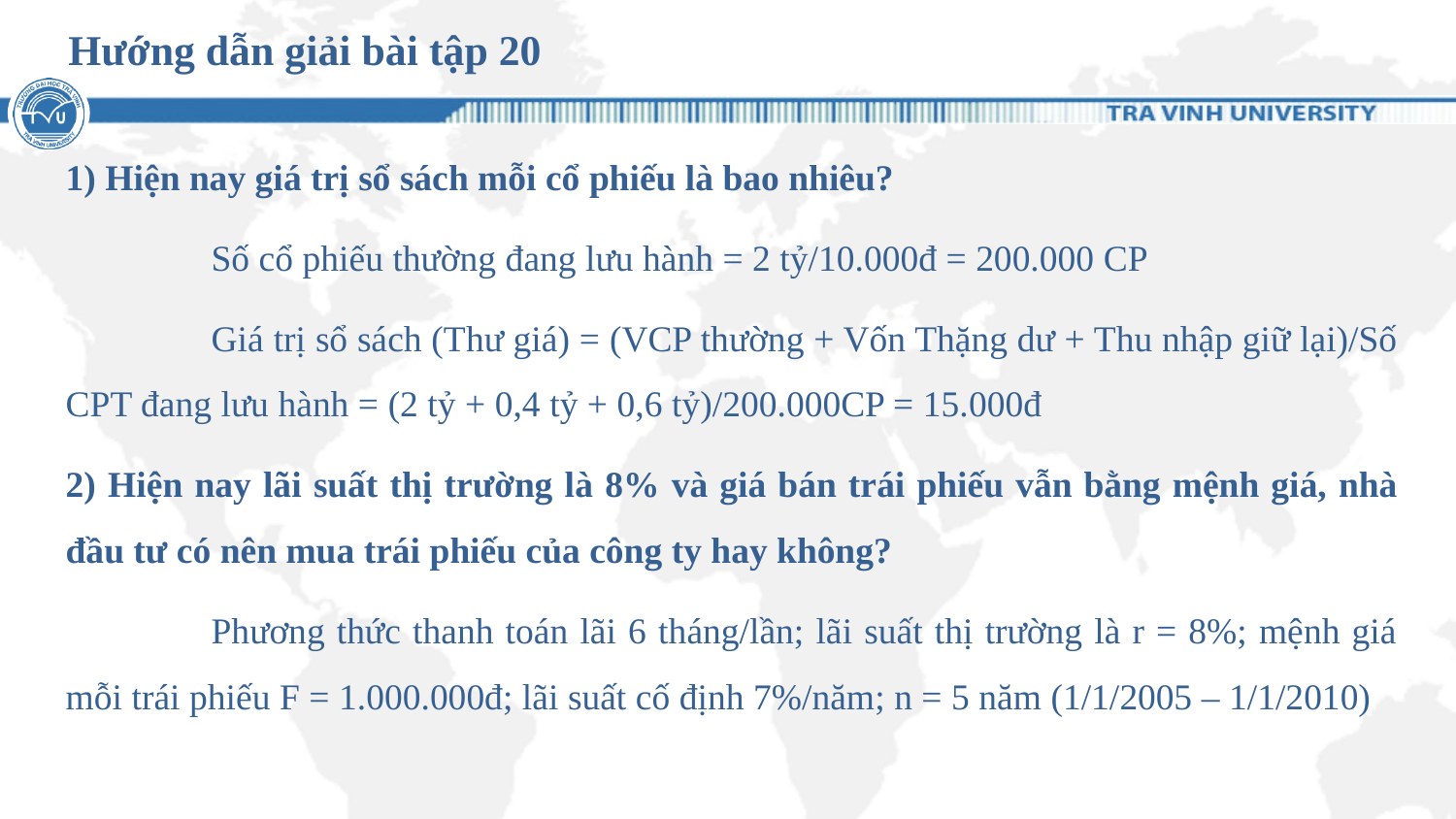

# Hướng dẫn giải bài tập 20
1) Hiện nay giá trị sổ sách mỗi cổ phiếu là bao nhiêu?
	Số cổ phiếu thường đang lưu hành = 2 tỷ/10.000đ = 200.000 CP
	Giá trị sổ sách (Thư giá) = (VCP thường + Vốn Thặng dư + Thu nhập giữ lại)/Số CPT đang lưu hành = (2 tỷ + 0,4 tỷ + 0,6 tỷ)/200.000CP = 15.000đ
2) Hiện nay lãi suất thị trường là 8% và giá bán trái phiếu vẫn bằng mệnh giá, nhà đầu tư có nên mua trái phiếu của công ty hay không?
	Phương thức thanh toán lãi 6 tháng/lần; lãi suất thị trường là r = 8%; mệnh giá mỗi trái phiếu F = 1.000.000đ; lãi suất cố định 7%/năm; n = 5 năm (1/1/2005 – 1/1/2010)